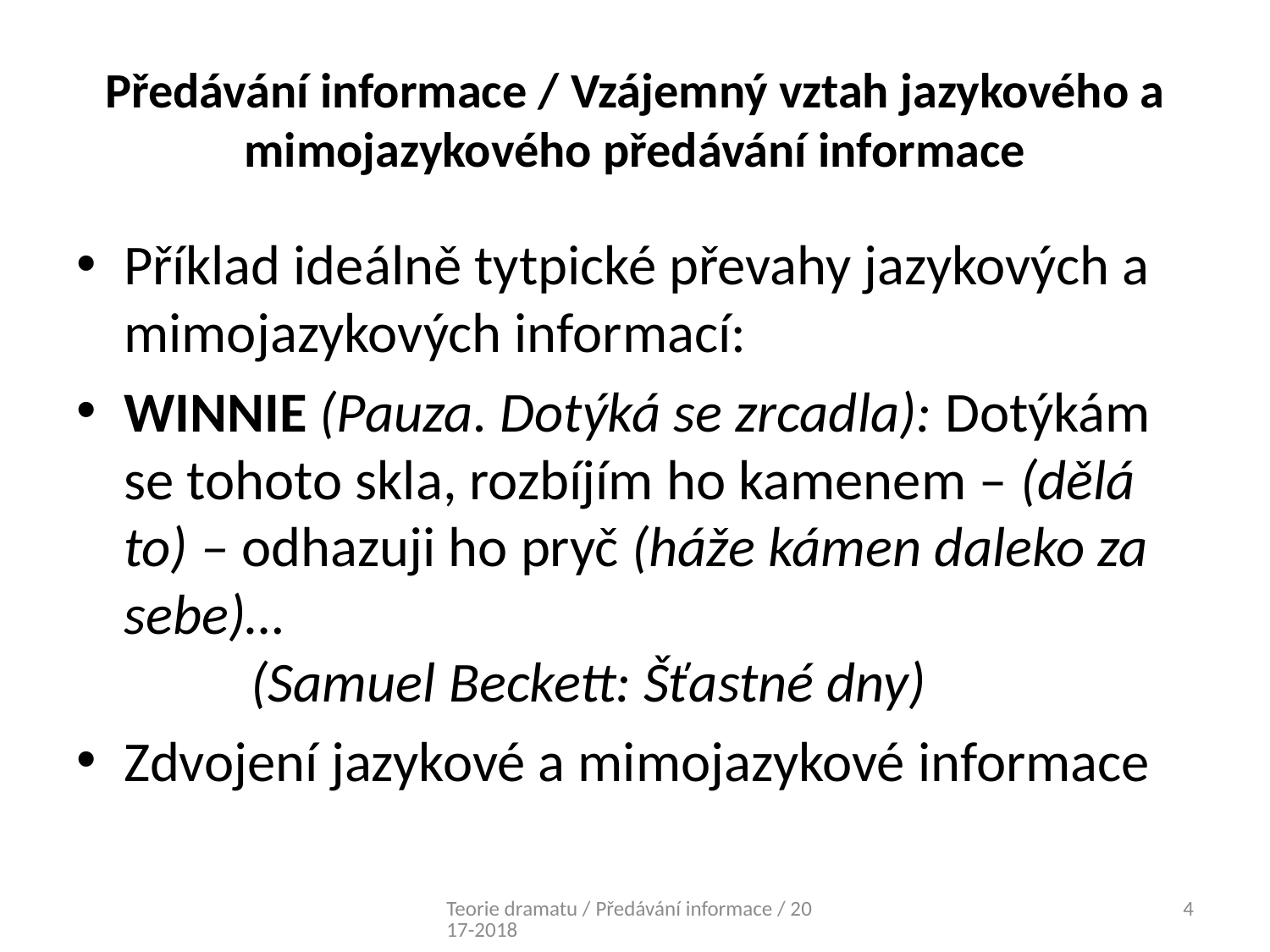

# Předávání informace / Vzájemný vztah jazykového a mimojazykového předávání informace
Příklad ideálně tytpické převahy jazykových a mimojazykových informací:
WINNIE (Pauza. Dotýká se zrcadla): Dotýkám se tohoto skla, rozbíjím ho kamenem – (dělá to) – odhazuji ho pryč (háže kámen daleko za sebe)…
	(Samuel Beckett: Šťastné dny)
Zdvojení jazykové a mimojazykové informace
Teorie dramatu / Předávání informace / 2017-2018
4